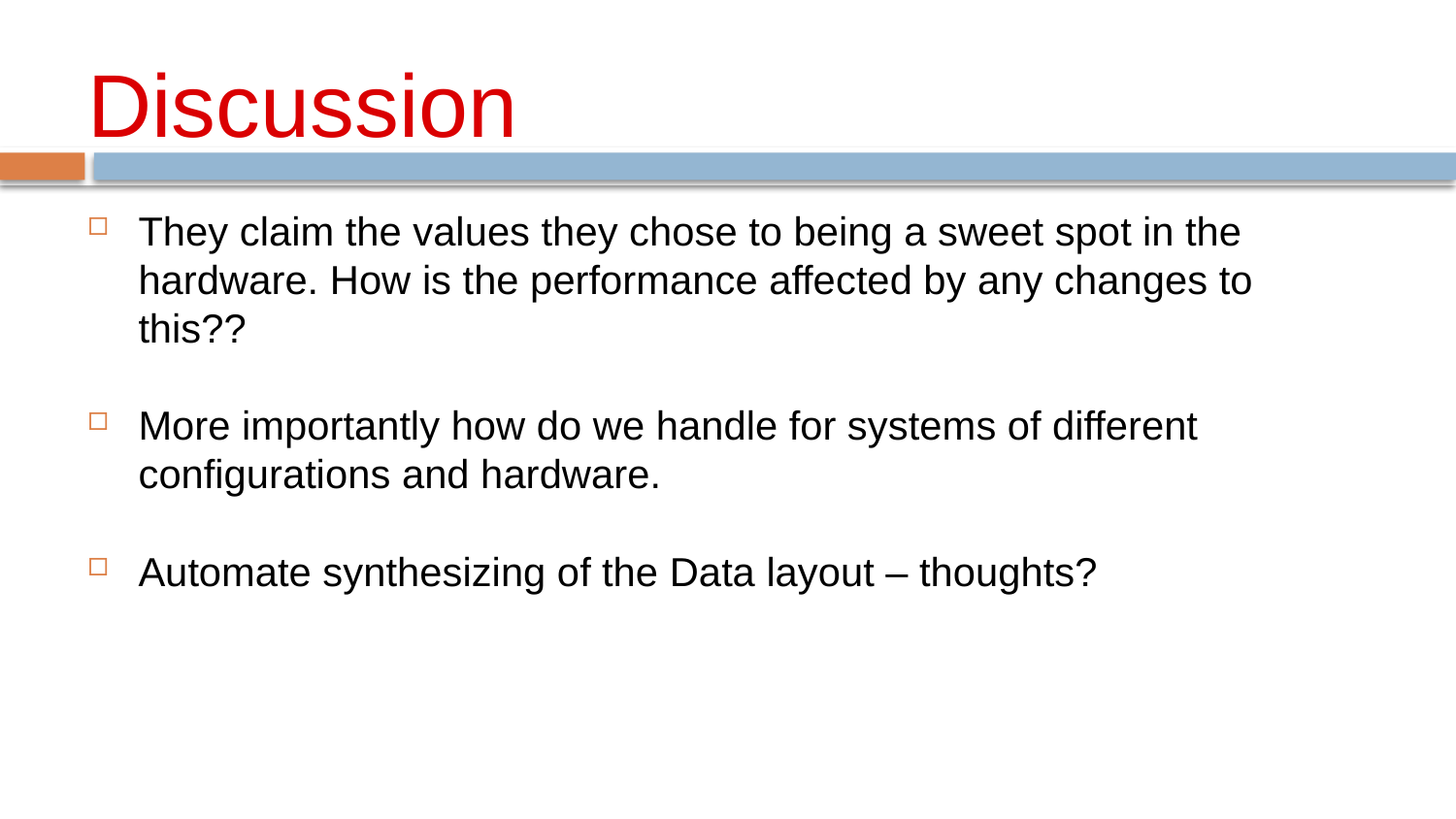

# Discussion
They claim the values they chose to being a sweet spot in the hardware. How is the performance affected by any changes to this??

More importantly how do we handle for systems of different configurations and hardware.

Automate synthesizing of the Data layout – thoughts?